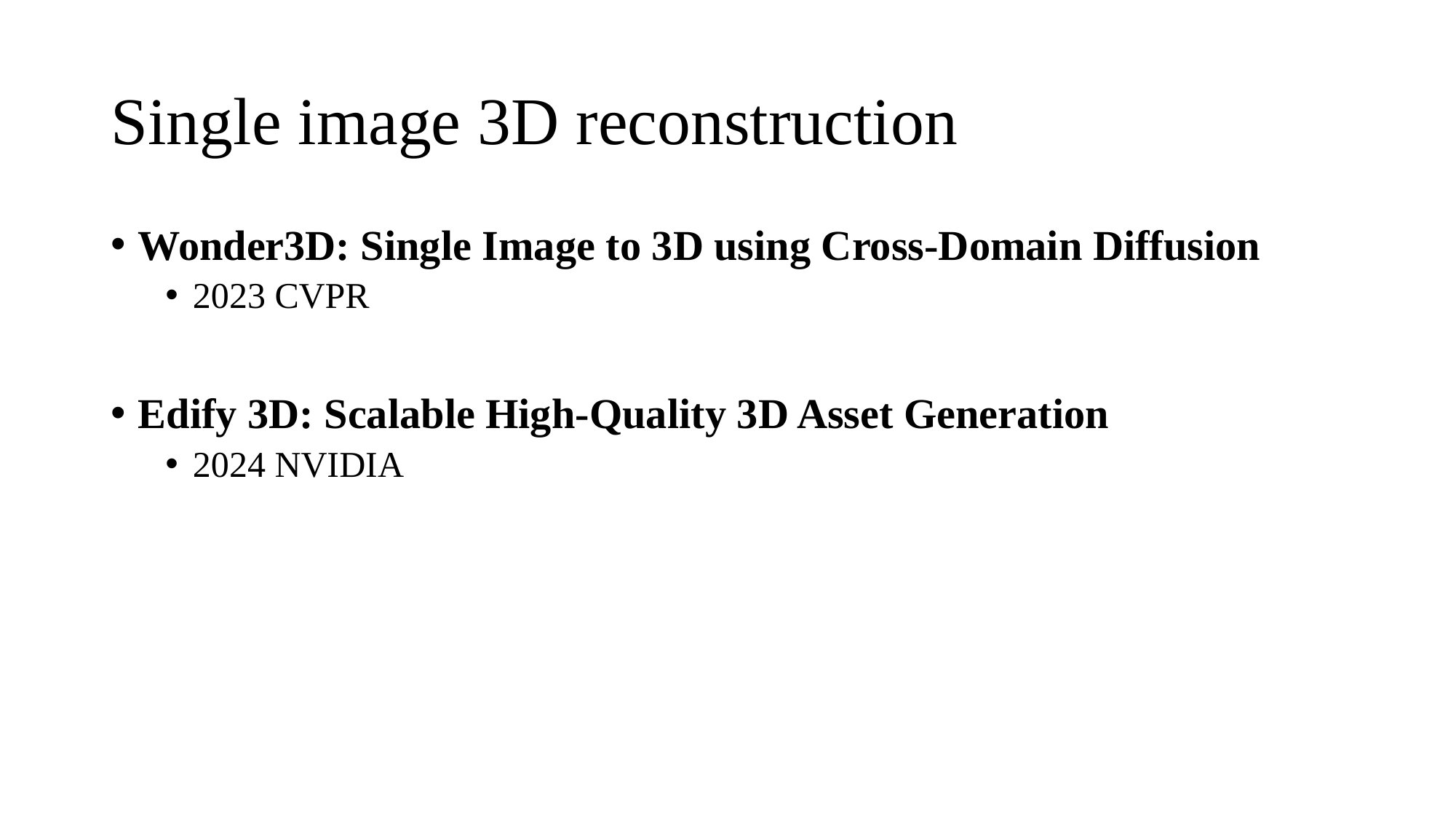

# Single image 3D reconstruction
Wonder3D: Single Image to 3D using Cross-Domain Diffusion
2023 CVPR

Edify 3D: Scalable High-Quality 3D Asset Generation
2024 NVIDIA